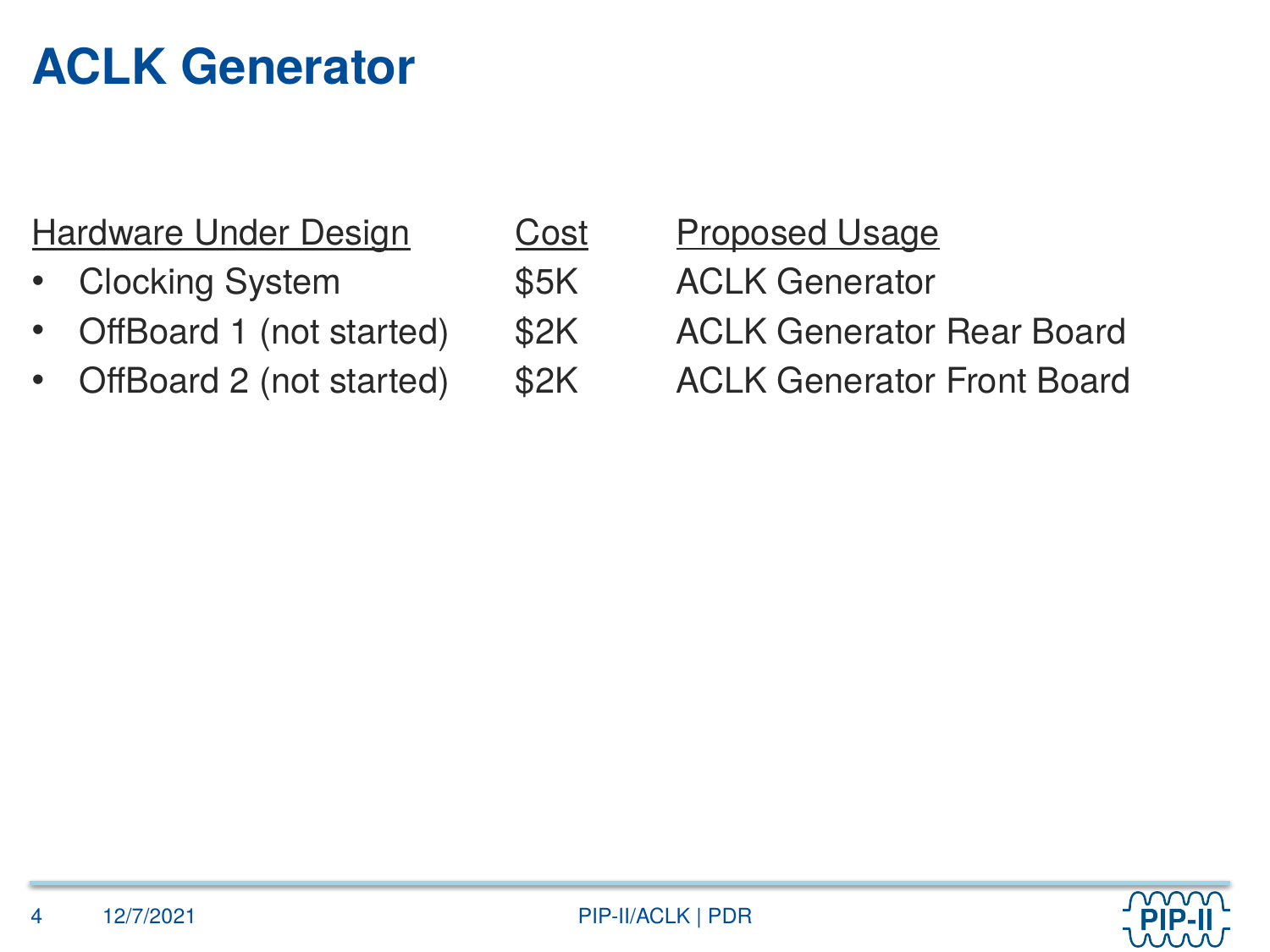

# ACLK Generator
Hardware Under Design
Clocking System
OffBoard 1 (not started)
OffBoard 2 (not started)

Cost
$5K
$2K
$2K

Proposed Usage
ACLK Generator
ACLK Generator Rear Board
ACLK Generator Front Board

12/7/2021

4
PIP-II/ACLK | PDR